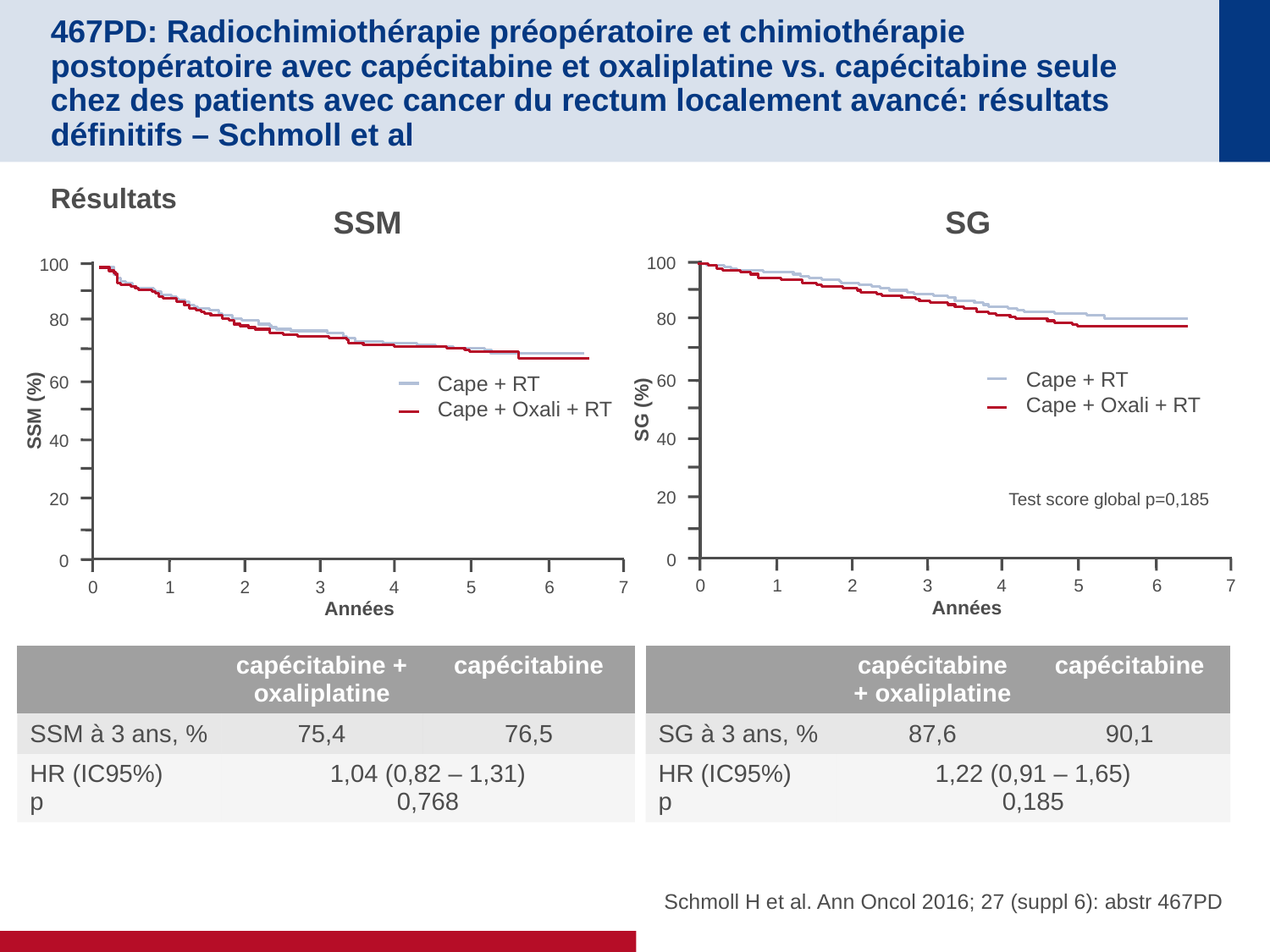

# 467PD: Radiochimiothérapie préopératoire et chimiothérapie postopératoire avec capécitabine et oxaliplatine vs. capécitabine seule chez des patients avec cancer du rectum localement avancé: résultats définitifs – Schmoll et al
Résultats

SSM
SG
100

80

60

SG (%)

40

20

0

1
2
3
4
5
6
7
0
Années

Cape + RT
Cape + Oxali + RT
100

80

60

SSM (%)

40

20

0

1
2
3
4
5
6
7
0
Années

Cape + RT
Cape + Oxali + RT

Test score global p=0,185
|  | capécitabine + oxaliplatine | capécitabine |
| --- | --- | --- |
| SSM à 3 ans, % | 75,4 | 76,5 |
| HR (IC95%) p | 1,04 (0,82 – 1,31) 0,768 |  |
|  | capécitabine + oxaliplatine | capécitabine |
| --- | --- | --- |
| SG à 3 ans, % | 87,6 | 90,1 |
| HR (IC95%) p | 1,22 (0,91 – 1,65) 0,185 |  |
Schmoll H et al. Ann Oncol 2016; 27 (suppl 6): abstr 467PD